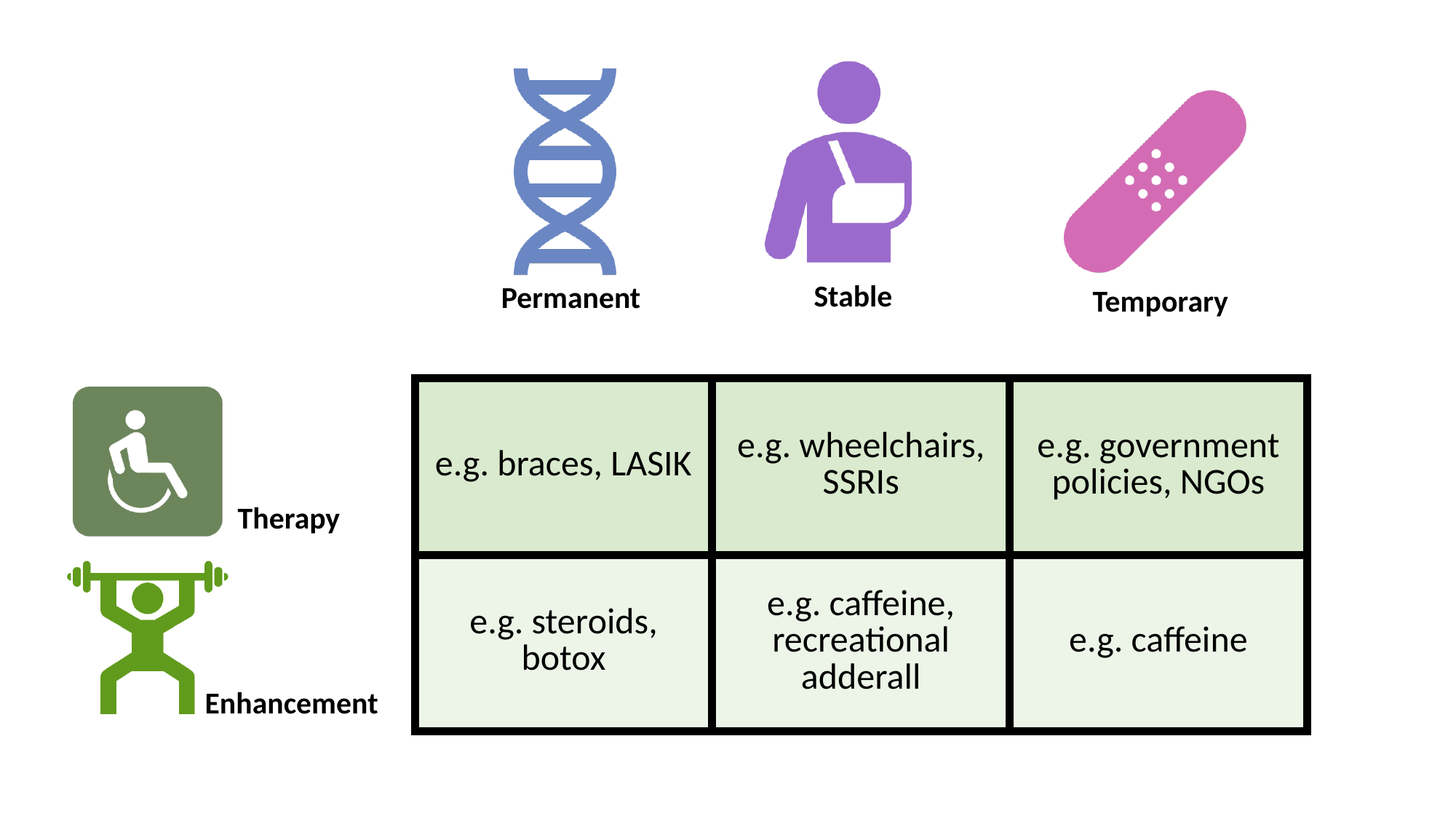

Permanent
Stable
Temporary

| e.g. braces, LASIK | e.g. wheelchairs, SSRIs | e.g. government policies, NGOs |
| --- | --- | --- |
| e.g. steroids, botox | e.g. caffeine, recreational adderall | e.g. caffeine |
Therapy

Enhancement